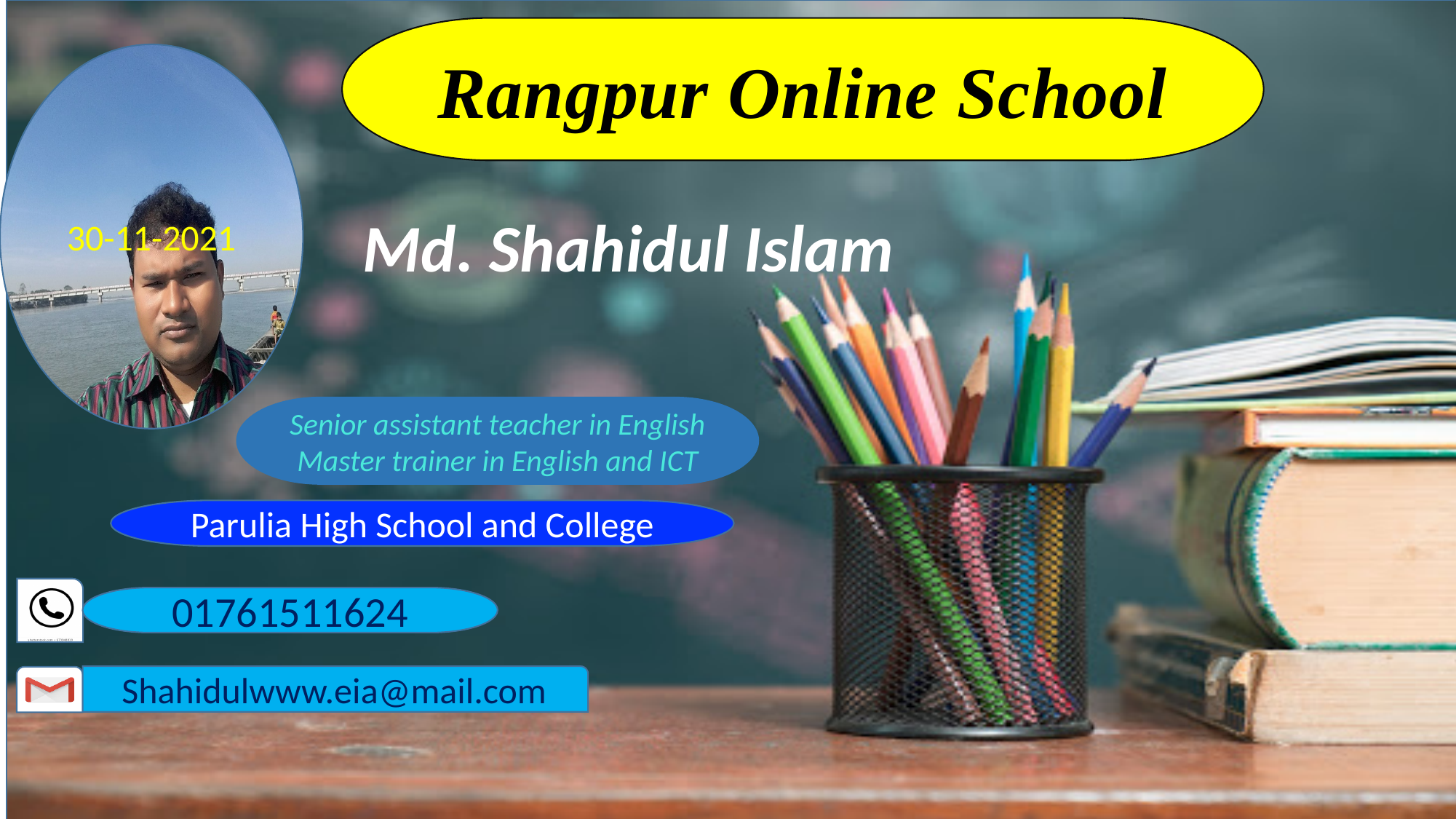

Rangpur Online School
30-11-2021
Md. Shahidul Islam
Senior assistant teacher in English Master trainer in English and ICT
Parulia High School and College

01761511624
Shahidulwww.eia@mail.com